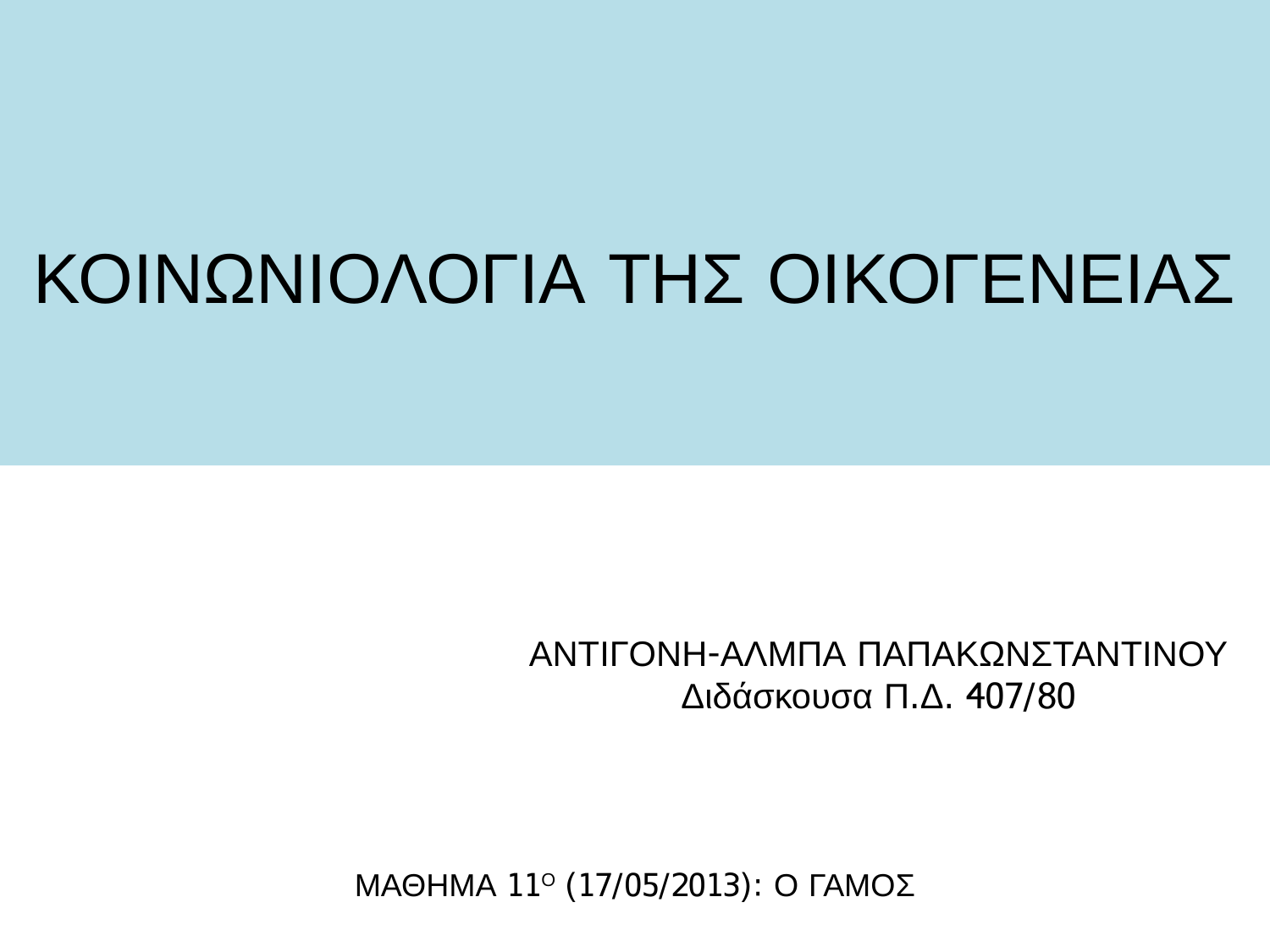

# ΚΟΙΝΩΝΙΟΛΟΓΙΑ ΤΗΣ ΟΙΚΟΓΕΝΕΙΑΣ
ΑΝΤΙΓΟΝΗ-ΑΛΜΠΑ ΠΑΠΑΚΩΝΣΤΑΝΤΙΝΟΥ
Διδάσκουσα Π.Δ. 407/80
ΜΑΘΗΜΑ 11Ο (17/05/2013): Ο ΓΑΜΟΣ